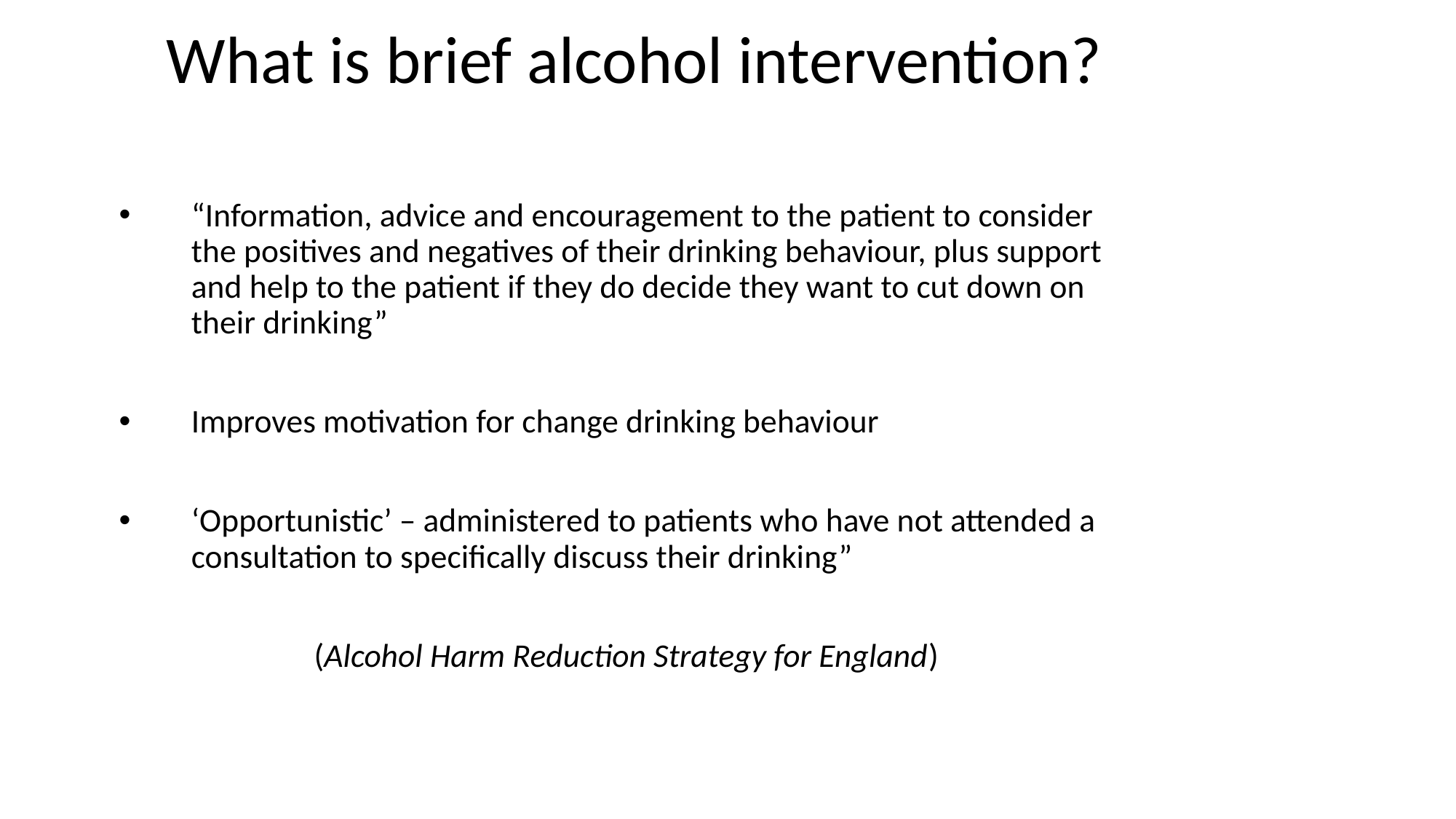

# What is brief alcohol intervention?
“Information, advice and encouragement to the patient to consider the positives and negatives of their drinking behaviour, plus support and help to the patient if they do decide they want to cut down on their drinking”

Improves motivation for change drinking behaviour

‘Opportunistic’ – administered to patients who have not attended a consultation to specifically discuss their drinking”

    (Alcohol Harm Reduction Strategy for England)